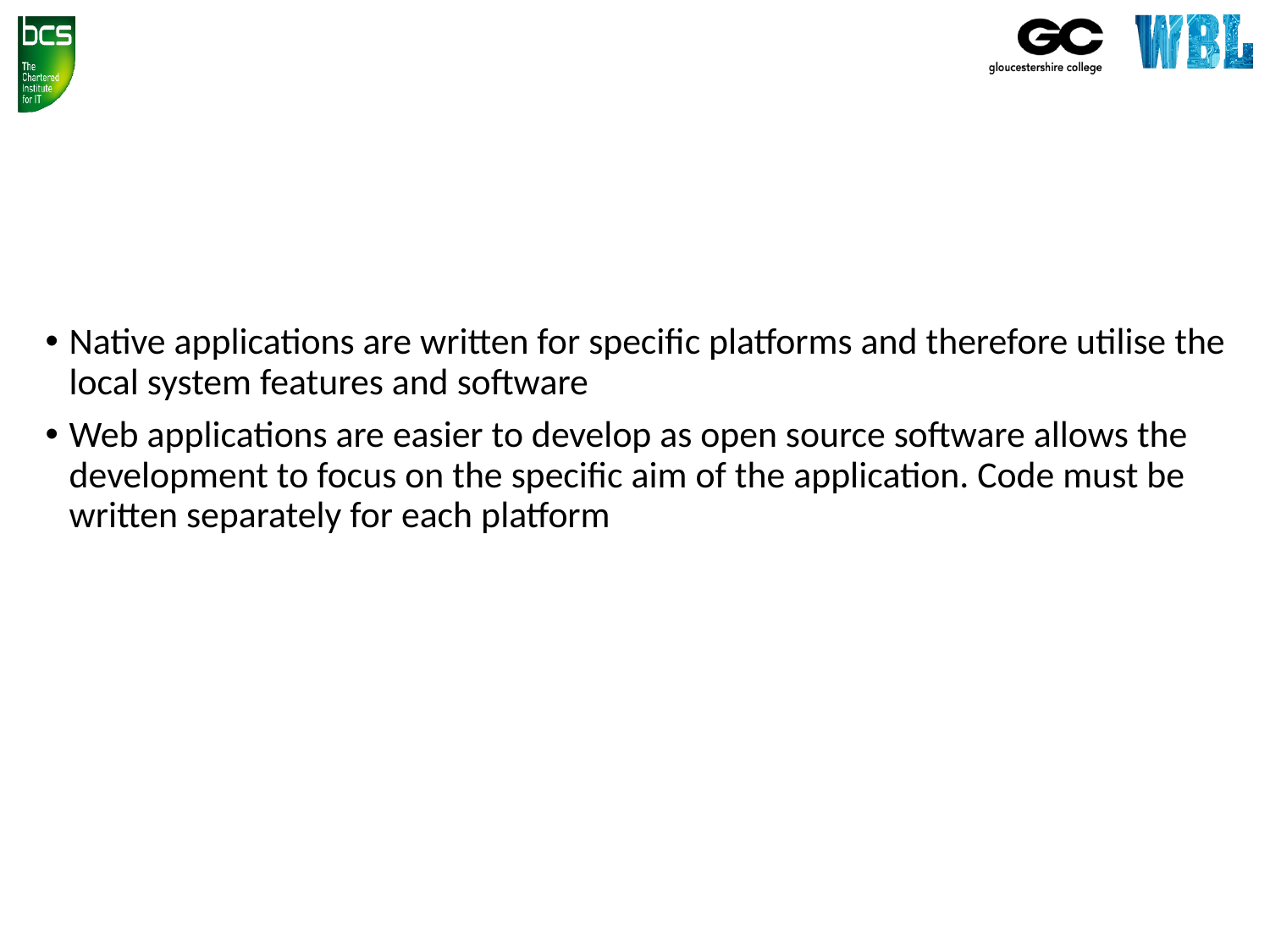

#
Native applications are written for specific platforms and therefore utilise the local system features and software
Web applications are easier to develop as open source software allows the development to focus on the specific aim of the application. Code must be written separately for each platform